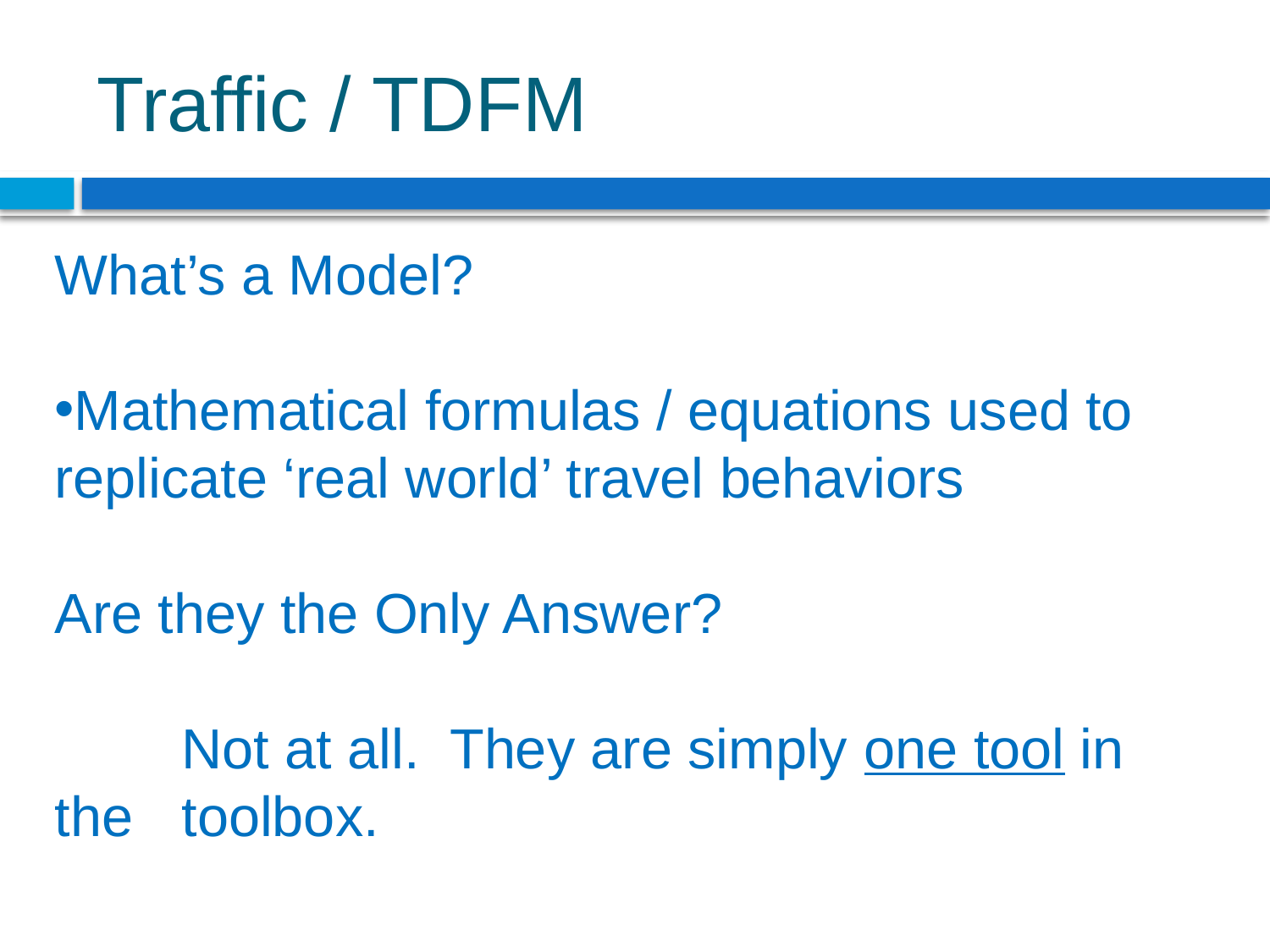

# Traffic / TDFM
What’s a Model?

Mathematical formulas / equations used to replicate ‘real world’ travel behaviors

Are they the Only Answer?

	Not at all.  They are simply one tool in the 	toolbox.